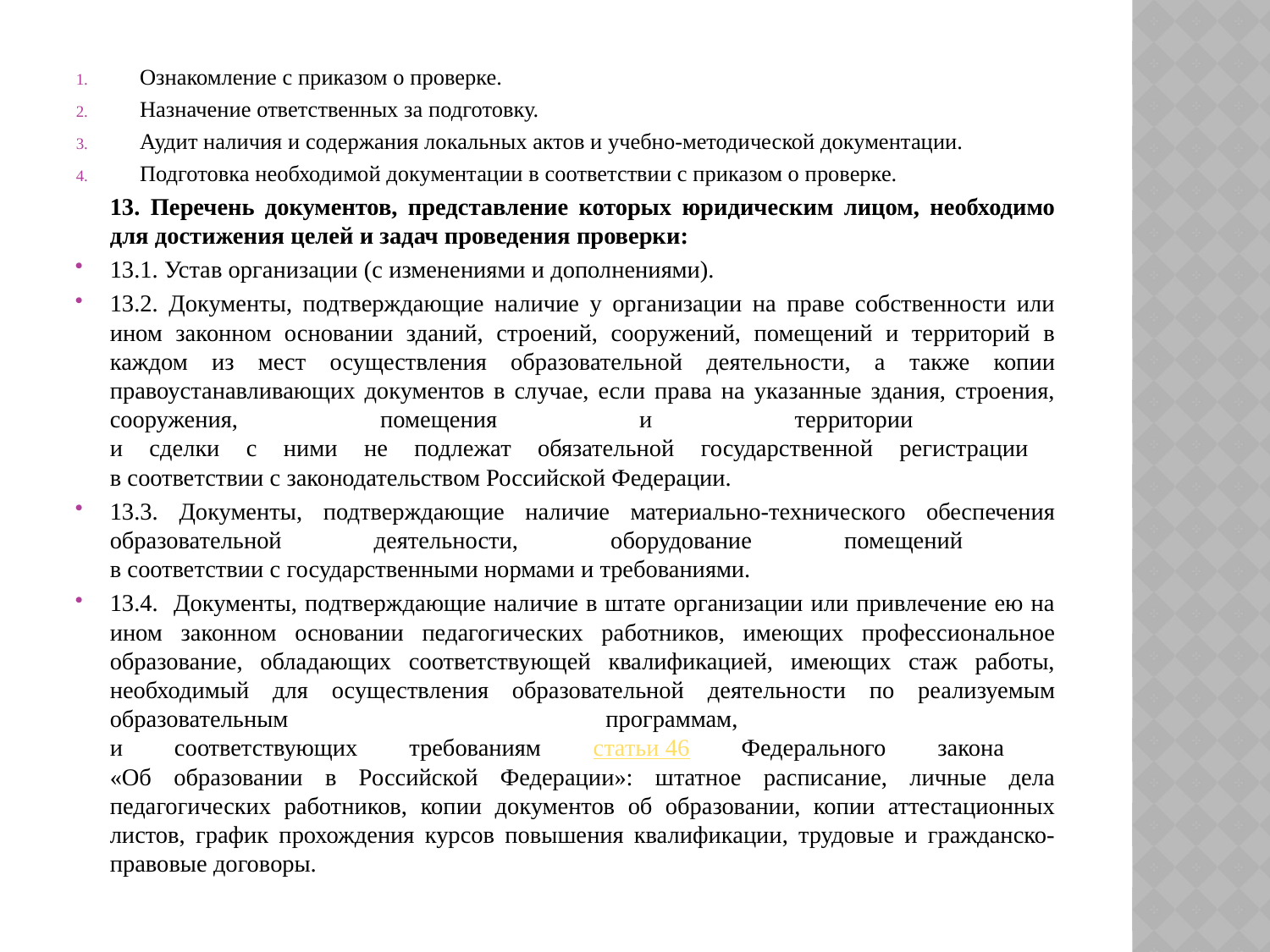

Ознакомление с приказом о проверке.
Назначение ответственных за подготовку.
Аудит наличия и содержания локальных актов и учебно-методической документации.
Подготовка необходимой документации в соответствии с приказом о проверке.
	13. Перечень документов, представление которых юридическим лицом, необходимо для достижения целей и задач проведения проверки:
13.1. Устав организации (с изменениями и дополнениями).
13.2. Документы, подтверждающие наличие у организации на праве собственности или ином законном основании зданий, строений, сооружений, помещений и территорий в каждом из мест осуществления образовательной деятельности, а также копии правоустанавливающих документов в случае, если права на указанные здания, строения, сооружения, помещения и территории
и сделки с ними не подлежат обязательной государственной регистрации
в соответствии с законодательством Российской Федерации.
13.3. Документы, подтверждающие наличие материально-технического обеспечения образовательной деятельности, оборудование помещений
в соответствии с государственными нормами и требованиями.
13.4.  Документы, подтверждающие наличие в штате организации или привлечение ею на ином законном основании педагогических работников, имеющих профессиональное образование, обладающих соответствующей квалификацией, имеющих стаж работы, необходимый для осуществления образовательной деятельности по реализуемым образовательным программам,
и соответствующих требованиям статьи 46 Федерального закона
«Об образовании в Российской Федерации»: штатное расписание, личные дела педагогических работников, копии документов об образовании, копии аттестационных листов, график прохождения курсов повышения квалификации, трудовые и гражданско-правовые договоры.